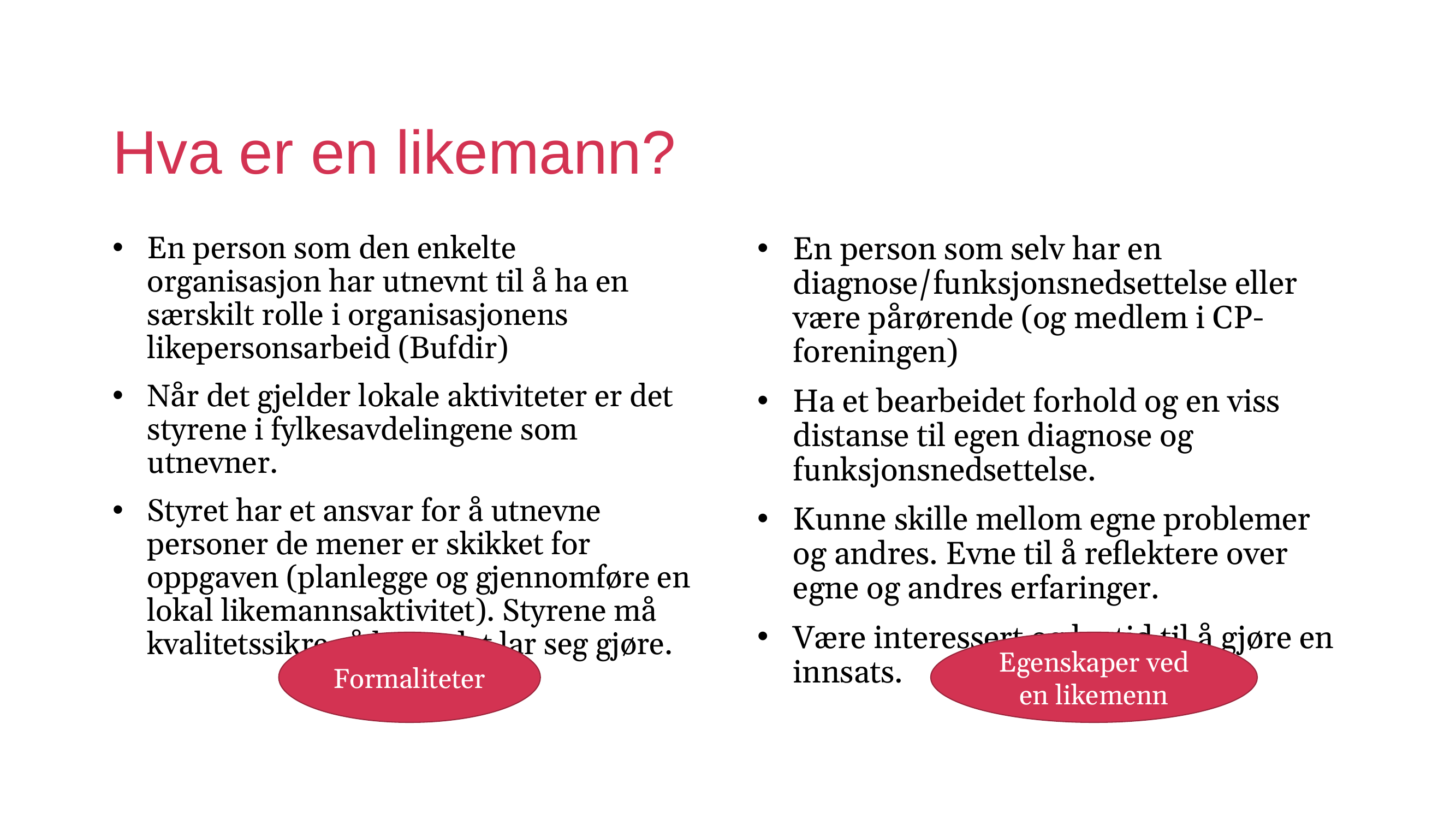

# Hva er en likemann?
En person som den enkelte organisasjon har utnevnt til å ha en særskilt rolle i organisasjonens likepersonsarbeid (Bufdir)
Når det gjelder lokale aktiviteter er det styrene i fylkesavdelingene som utnevner.
Styret har et ansvar for å utnevne personer de mener er skikket for oppgaven (planlegge og gjennomføre en lokal likemannsaktivitet). Styrene må kvalitetssikre så langt det lar seg gjøre.
En person som selv har en diagnose/funksjonsnedsettelse eller være pårørende (og medlem i CP-foreningen)
Ha et bearbeidet forhold og en viss distanse til egen diagnose og funksjonsnedsettelse.
Kunne skille mellom egne problemer og andres. Evne til å reflektere over egne og andres erfaringer.
Være interessert og ha tid til å gjøre en innsats.

Formaliteter
Egenskaper ved en likemenn